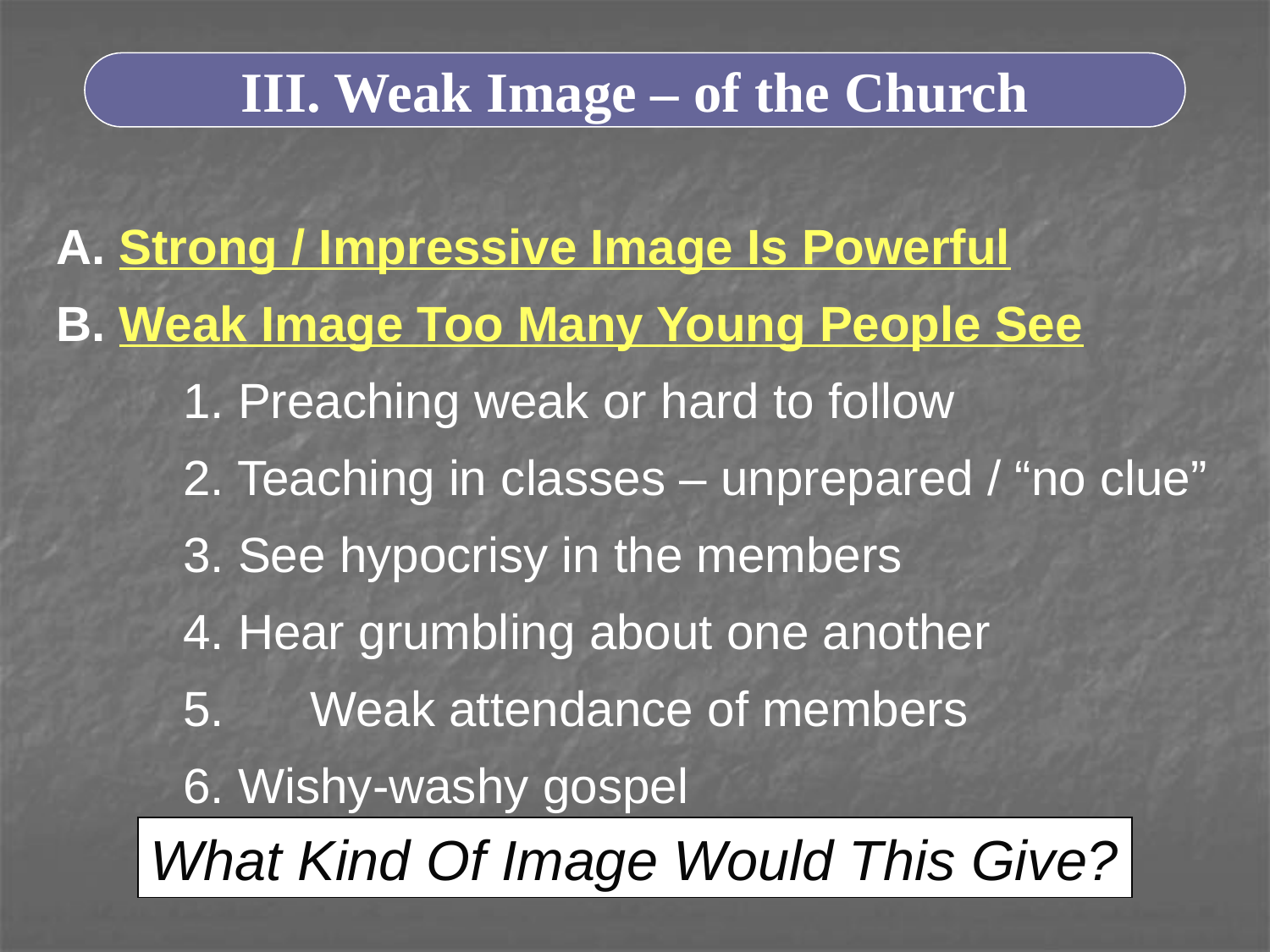

III. Weak Image – of the Church
A. Strong / Impressive Image Is Powerful
B. Weak Image Too Many Young People See
	1. Preaching weak or hard to follow
	2. Teaching in classes – unprepared / “no clue”
	3. See hypocrisy in the members
	4. Hear grumbling about one another
	5. 	Weak attendance of members
	6. Wishy-washy gospel
What Kind Of Image Would This Give?